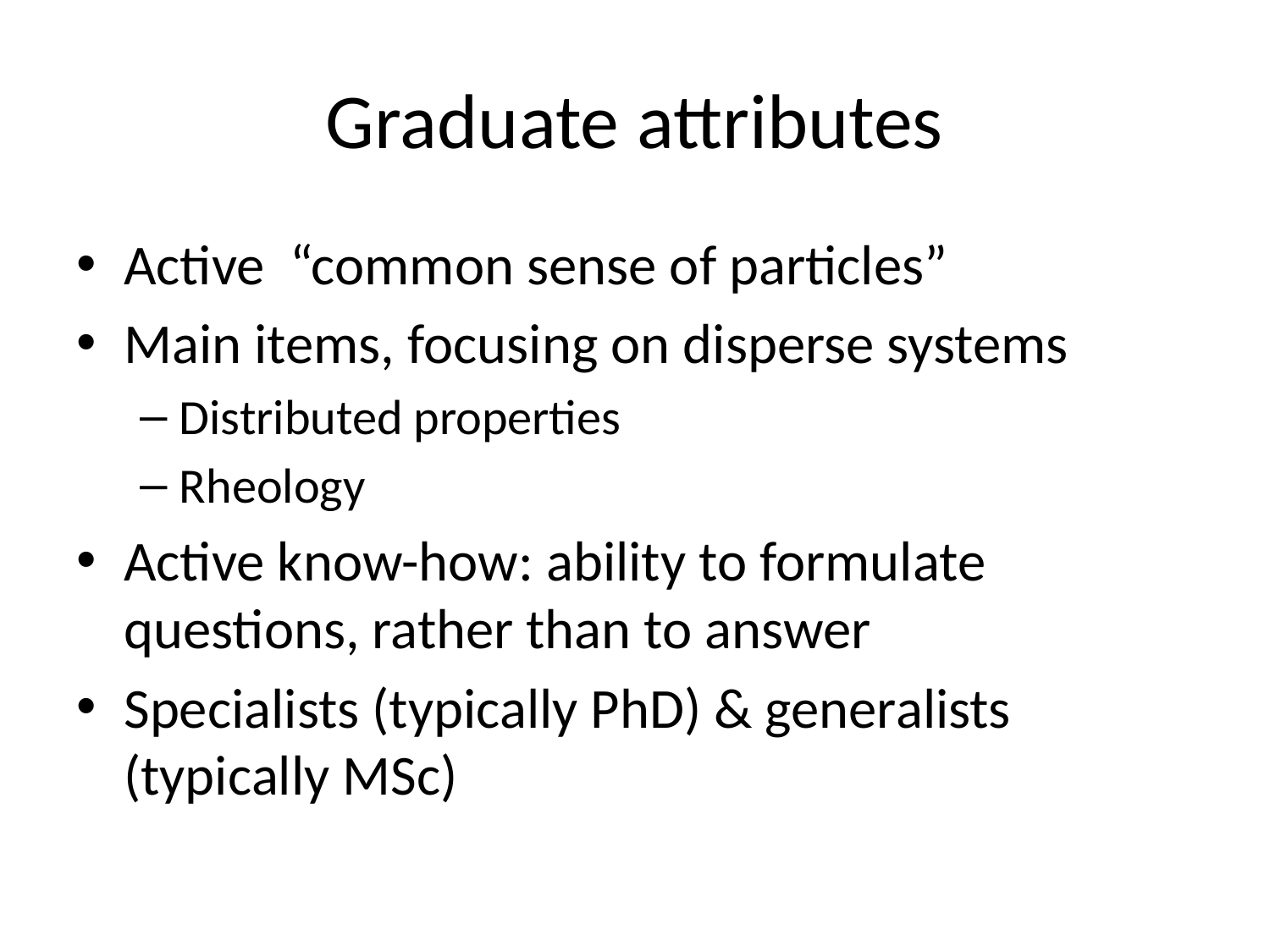

# Graduate attributes
Active  “common sense of particles”
Main items, focusing on disperse systems
Distributed properties
Rheology
Active know-how: ability to formulate questions, rather than to answer
Specialists (typically PhD) & generalists (typically MSc)